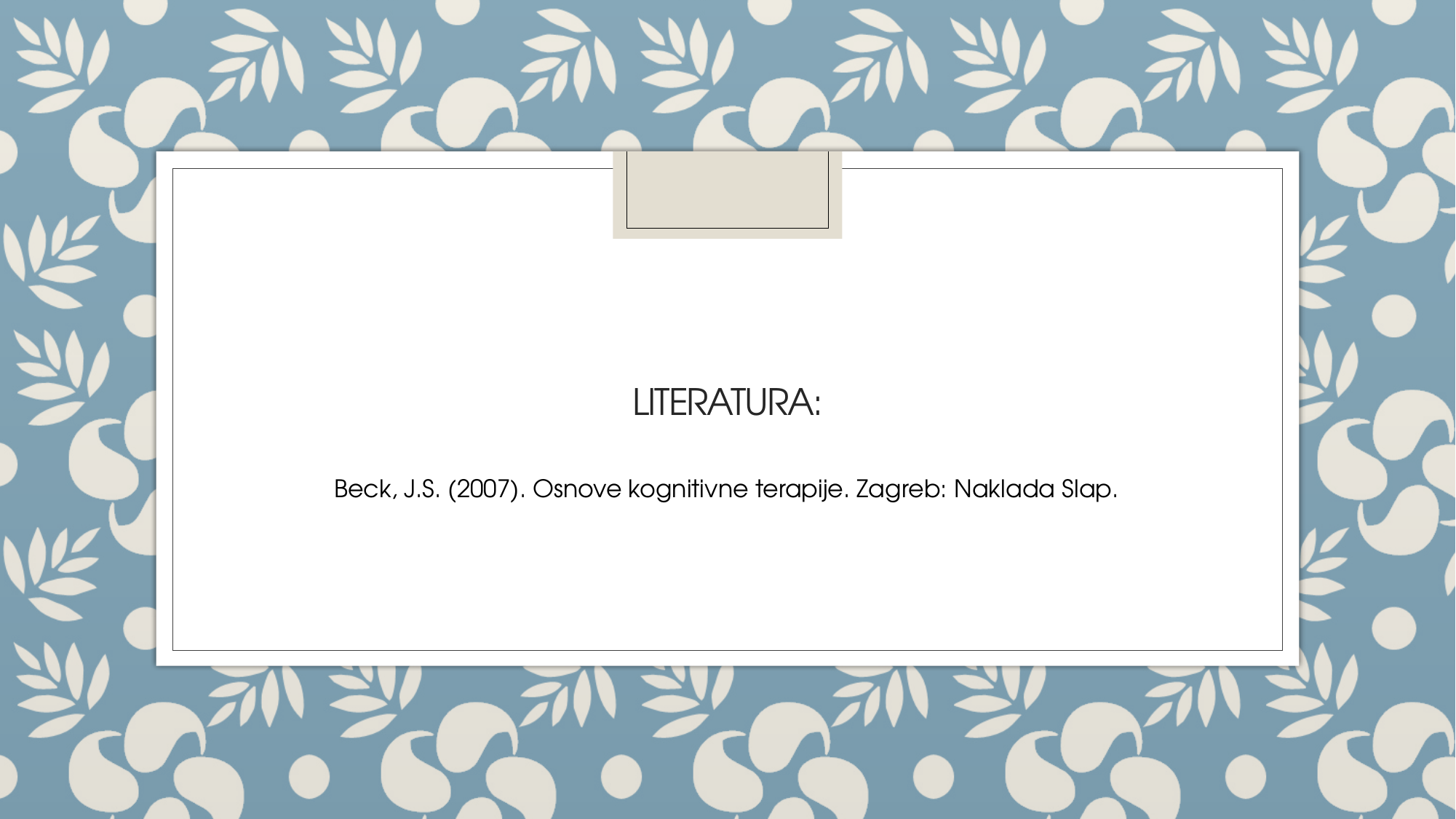

# Literatura:
Beck, J.S. (2007). Osnove kognitivne terapije. Zagreb: Naklada Slap.